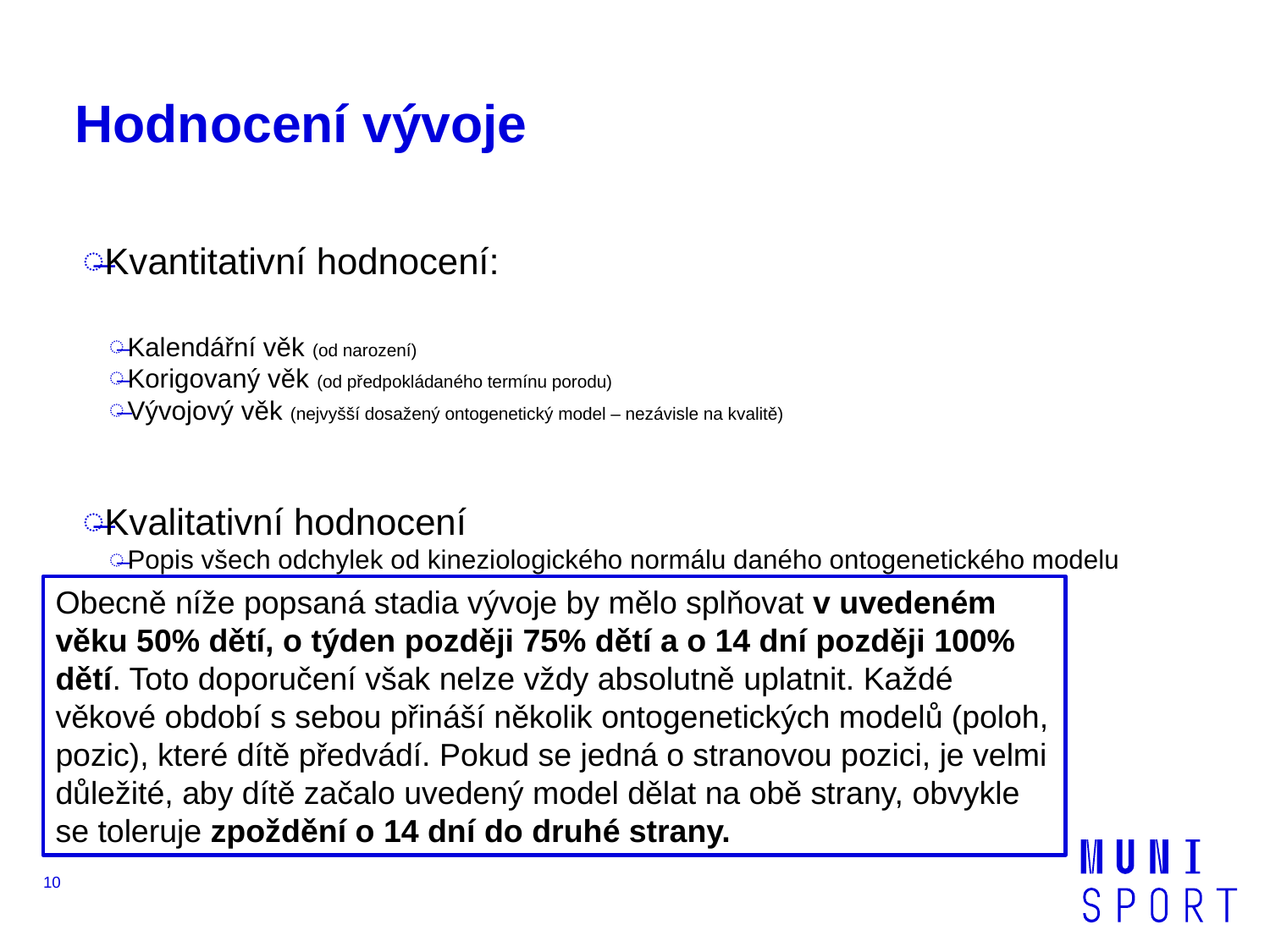

# Hodnocení vývoje
Kvantitativní hodnocení:

Kalendářní věk (od narození)
Korigovaný věk (od předpokládaného termínu porodu)
Vývojový věk (nejvyšší dosažený ontogenetický model – nezávisle na kvalitě)

Kvalitativní hodnocení
Popis všech odchylek od kineziologického normálu daného ontogenetického modelu
Obecně níže popsaná stadia vývoje by mělo splňovat v uvedeném věku 50% dětí, o týden později 75% dětí a o 14 dní později 100% dětí. Toto doporučení však nelze vždy absolutně uplatnit. Každé věkové období s sebou přináší několik ontogenetických modelů (poloh, pozic), které dítě předvádí. Pokud se jedná o stranovou pozici, je velmi důležité, aby dítě začalo uvedený model dělat na obě strany, obvykle se toleruje zpoždění o 14 dní do druhé strany.
10